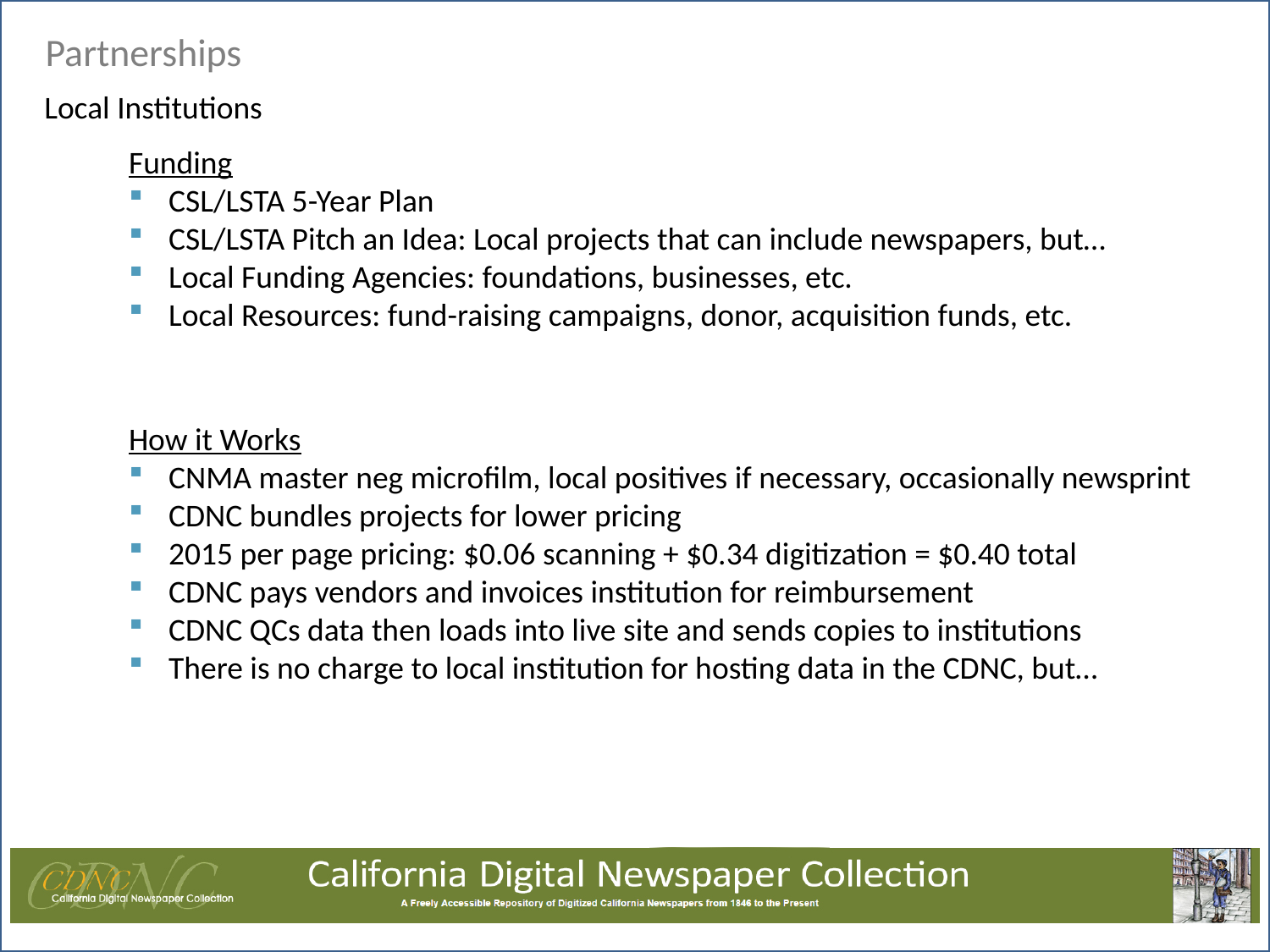

Partnerships
Local Institutions
Funding
CSL/LSTA 5-Year Plan
CSL/LSTA Pitch an Idea: Local projects that can include newspapers, but…
Local Funding Agencies: foundations, businesses, etc.
Local Resources: fund-raising campaigns, donor, acquisition funds, etc.
How it Works
CNMA master neg microfilm, local positives if necessary, occasionally newsprint
CDNC bundles projects for lower pricing
2015 per page pricing: $0.06 scanning + $0.34 digitization = $0.40 total
CDNC pays vendors and invoices institution for reimbursement
CDNC QCs data then loads into live site and sends copies to institutions
There is no charge to local institution for hosting data in the CDNC, but…